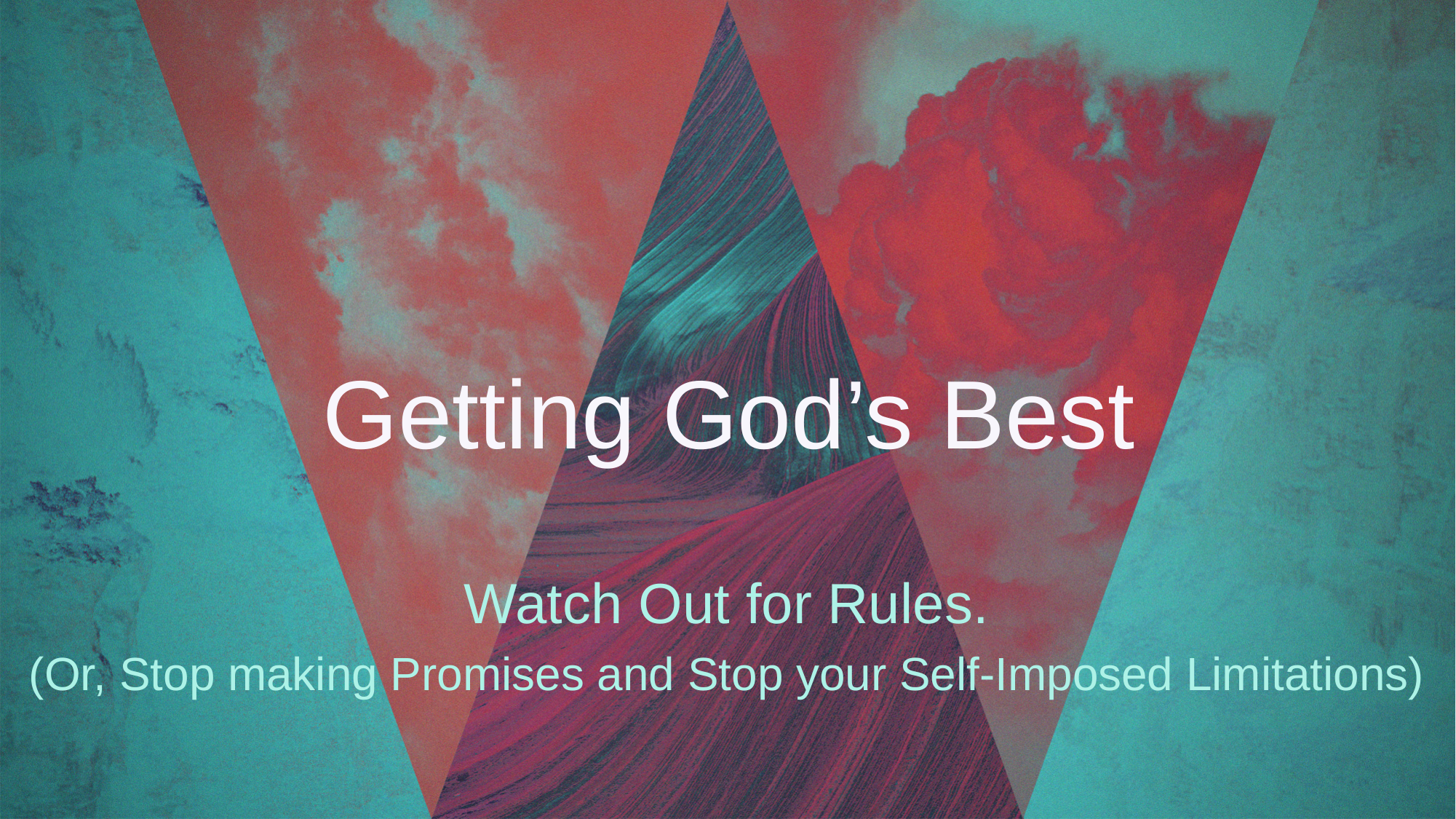

Getting God’s Best
Watch Out for Rules.
(Or, Stop making Promises and Stop your Self-Imposed Limitations)